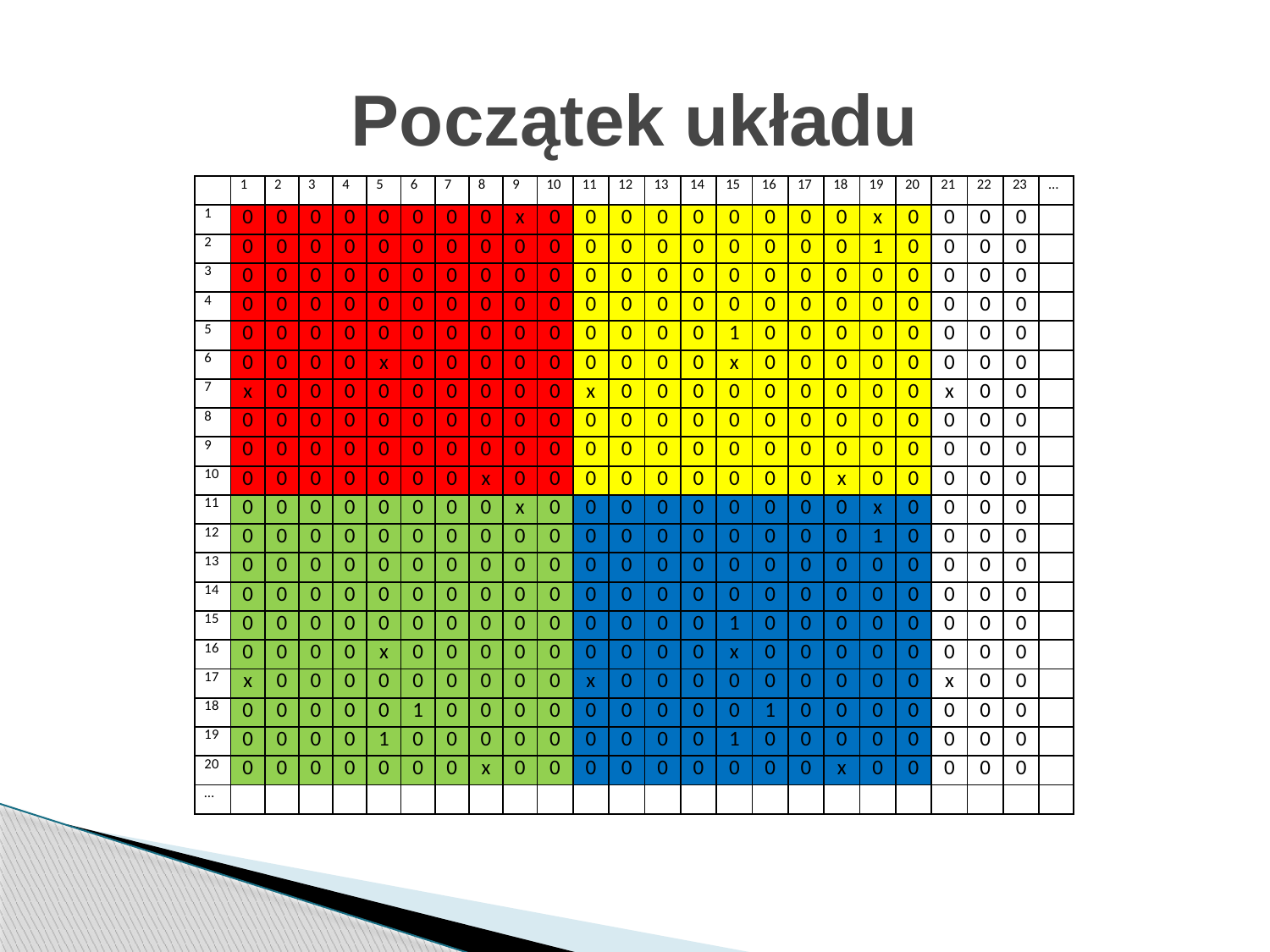

# Początek układu
|  | 1 | 2 | 3 | 4 | 5 | 6 | 7 | 8 | 9 | 10 | 11 | 12 | 13 | 14 | 15 | 16 | 17 | 18 | 19 | 20 | 21 | 22 | 23 | … |
| --- | --- | --- | --- | --- | --- | --- | --- | --- | --- | --- | --- | --- | --- | --- | --- | --- | --- | --- | --- | --- | --- | --- | --- | --- |
| 1 | 0 | 0 | 0 | 0 | 0 | 0 | 0 | 0 | x | 0 | 0 | 0 | 0 | 0 | 0 | 0 | 0 | 0 | x | 0 | 0 | 0 | 0 |  |
| 2 | 0 | 0 | 0 | 0 | 0 | 0 | 0 | 0 | 0 | 0 | 0 | 0 | 0 | 0 | 0 | 0 | 0 | 0 | 1 | 0 | 0 | 0 | 0 |  |
| 3 | 0 | 0 | 0 | 0 | 0 | 0 | 0 | 0 | 0 | 0 | 0 | 0 | 0 | 0 | 0 | 0 | 0 | 0 | 0 | 0 | 0 | 0 | 0 |  |
| 4 | 0 | 0 | 0 | 0 | 0 | 0 | 0 | 0 | 0 | 0 | 0 | 0 | 0 | 0 | 0 | 0 | 0 | 0 | 0 | 0 | 0 | 0 | 0 |  |
| 5 | 0 | 0 | 0 | 0 | 0 | 0 | 0 | 0 | 0 | 0 | 0 | 0 | 0 | 0 | 1 | 0 | 0 | 0 | 0 | 0 | 0 | 0 | 0 |  |
| 6 | 0 | 0 | 0 | 0 | x | 0 | 0 | 0 | 0 | 0 | 0 | 0 | 0 | 0 | x | 0 | 0 | 0 | 0 | 0 | 0 | 0 | 0 |  |
| 7 | x | 0 | 0 | 0 | 0 | 0 | 0 | 0 | 0 | 0 | x | 0 | 0 | 0 | 0 | 0 | 0 | 0 | 0 | 0 | x | 0 | 0 |  |
| 8 | 0 | 0 | 0 | 0 | 0 | 0 | 0 | 0 | 0 | 0 | 0 | 0 | 0 | 0 | 0 | 0 | 0 | 0 | 0 | 0 | 0 | 0 | 0 |  |
| 9 | 0 | 0 | 0 | 0 | 0 | 0 | 0 | 0 | 0 | 0 | 0 | 0 | 0 | 0 | 0 | 0 | 0 | 0 | 0 | 0 | 0 | 0 | 0 |  |
| 10 | 0 | 0 | 0 | 0 | 0 | 0 | 0 | x | 0 | 0 | 0 | 0 | 0 | 0 | 0 | 0 | 0 | x | 0 | 0 | 0 | 0 | 0 |  |
| 11 | 0 | 0 | 0 | 0 | 0 | 0 | 0 | 0 | x | 0 | 0 | 0 | 0 | 0 | 0 | 0 | 0 | 0 | x | 0 | 0 | 0 | 0 |  |
| 12 | 0 | 0 | 0 | 0 | 0 | 0 | 0 | 0 | 0 | 0 | 0 | 0 | 0 | 0 | 0 | 0 | 0 | 0 | 1 | 0 | 0 | 0 | 0 |  |
| 13 | 0 | 0 | 0 | 0 | 0 | 0 | 0 | 0 | 0 | 0 | 0 | 0 | 0 | 0 | 0 | 0 | 0 | 0 | 0 | 0 | 0 | 0 | 0 |  |
| 14 | 0 | 0 | 0 | 0 | 0 | 0 | 0 | 0 | 0 | 0 | 0 | 0 | 0 | 0 | 0 | 0 | 0 | 0 | 0 | 0 | 0 | 0 | 0 |  |
| 15 | 0 | 0 | 0 | 0 | 0 | 0 | 0 | 0 | 0 | 0 | 0 | 0 | 0 | 0 | 1 | 0 | 0 | 0 | 0 | 0 | 0 | 0 | 0 |  |
| 16 | 0 | 0 | 0 | 0 | x | 0 | 0 | 0 | 0 | 0 | 0 | 0 | 0 | 0 | x | 0 | 0 | 0 | 0 | 0 | 0 | 0 | 0 |  |
| 17 | x | 0 | 0 | 0 | 0 | 0 | 0 | 0 | 0 | 0 | x | 0 | 0 | 0 | 0 | 0 | 0 | 0 | 0 | 0 | x | 0 | 0 |  |
| 18 | 0 | 0 | 0 | 0 | 0 | 1 | 0 | 0 | 0 | 0 | 0 | 0 | 0 | 0 | 0 | 1 | 0 | 0 | 0 | 0 | 0 | 0 | 0 |  |
| 19 | 0 | 0 | 0 | 0 | 1 | 0 | 0 | 0 | 0 | 0 | 0 | 0 | 0 | 0 | 1 | 0 | 0 | 0 | 0 | 0 | 0 | 0 | 0 |  |
| 20 | 0 | 0 | 0 | 0 | 0 | 0 | 0 | x | 0 | 0 | 0 | 0 | 0 | 0 | 0 | 0 | 0 | x | 0 | 0 | 0 | 0 | 0 |  |
| … |  |  |  |  |  |  |  |  |  |  |  |  |  |  |  |  |  |  |  |  |  |  |  |  |